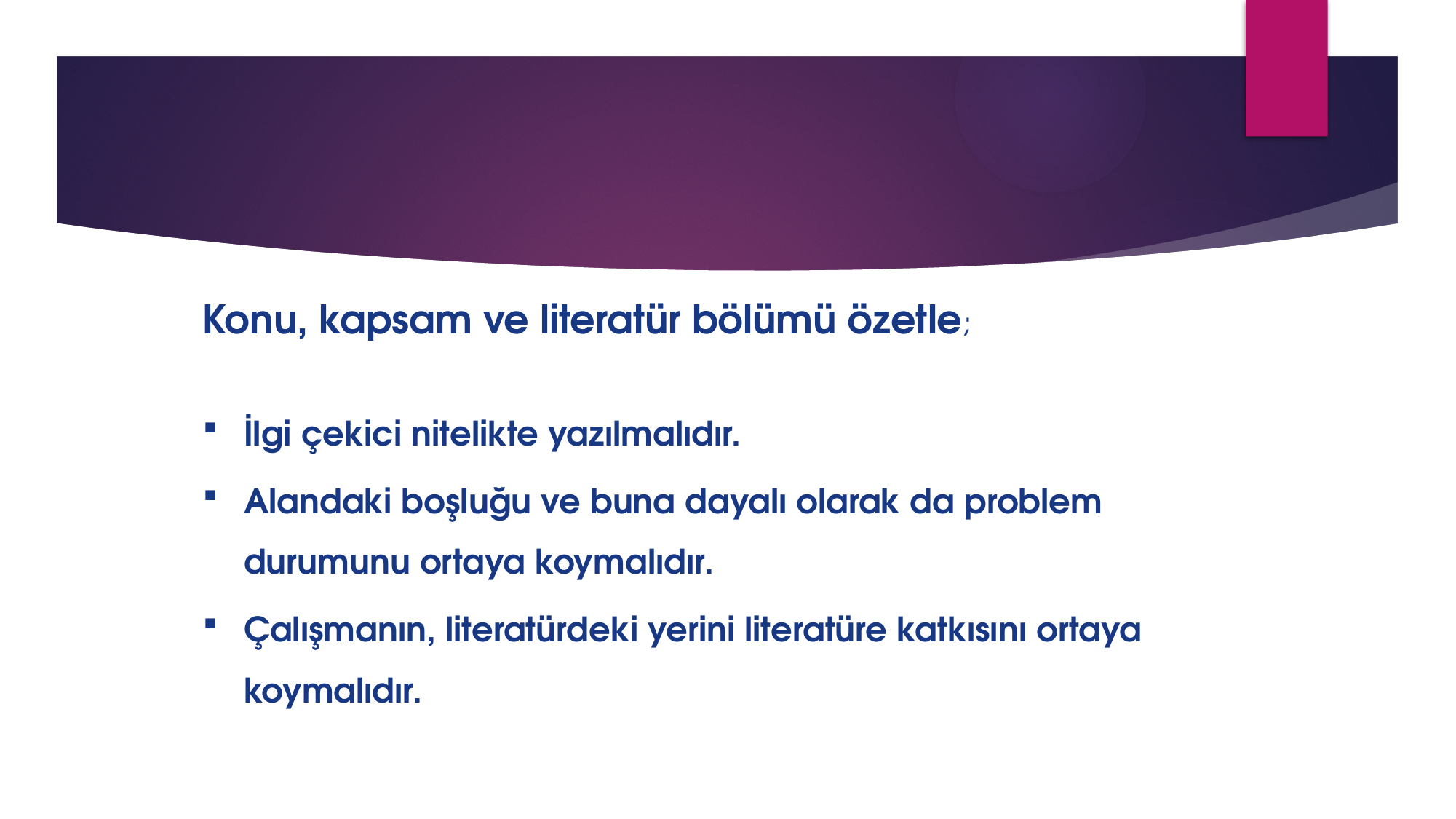

#

Konu, kapsam ve literatür bölümü özetle;

İlgi çekici nitelikte yazılmalıdır.
Alandaki boşluğu ve buna dayalı olarak da problem durumunu ortaya koymalıdır.
Çalışmanın, literatürdeki yerini literatüre katkısını ortaya koymalıdır.